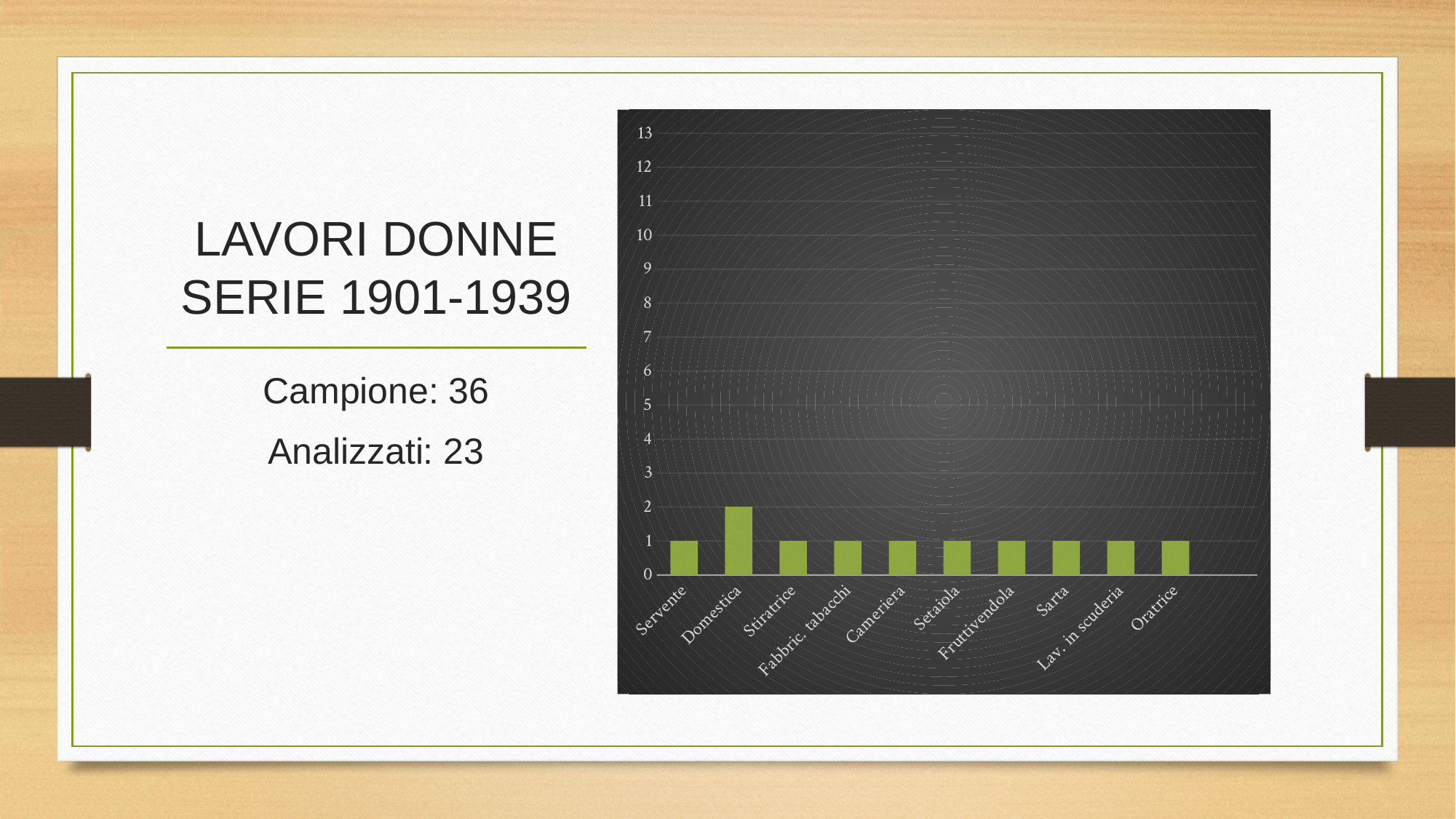

### Chart

| Category | Colonna4 |
|---|---|
| Servente | 1.0 |
| Domestica | 2.0 |
| Stiratrice | 1.0 |
| Fabbric. tabacchi | 1.0 |
| Cameriera | 1.0 |
| Setaiola | 1.0 |
| Fruttivendola | 1.0 |
| Sarta | 1.0 |
| Lav. in scuderia | 1.0 |
| Oratrice | 1.0 |
# LAVORI DONNE SERIE 1901-1939
Campione: 36
Analizzati: 23